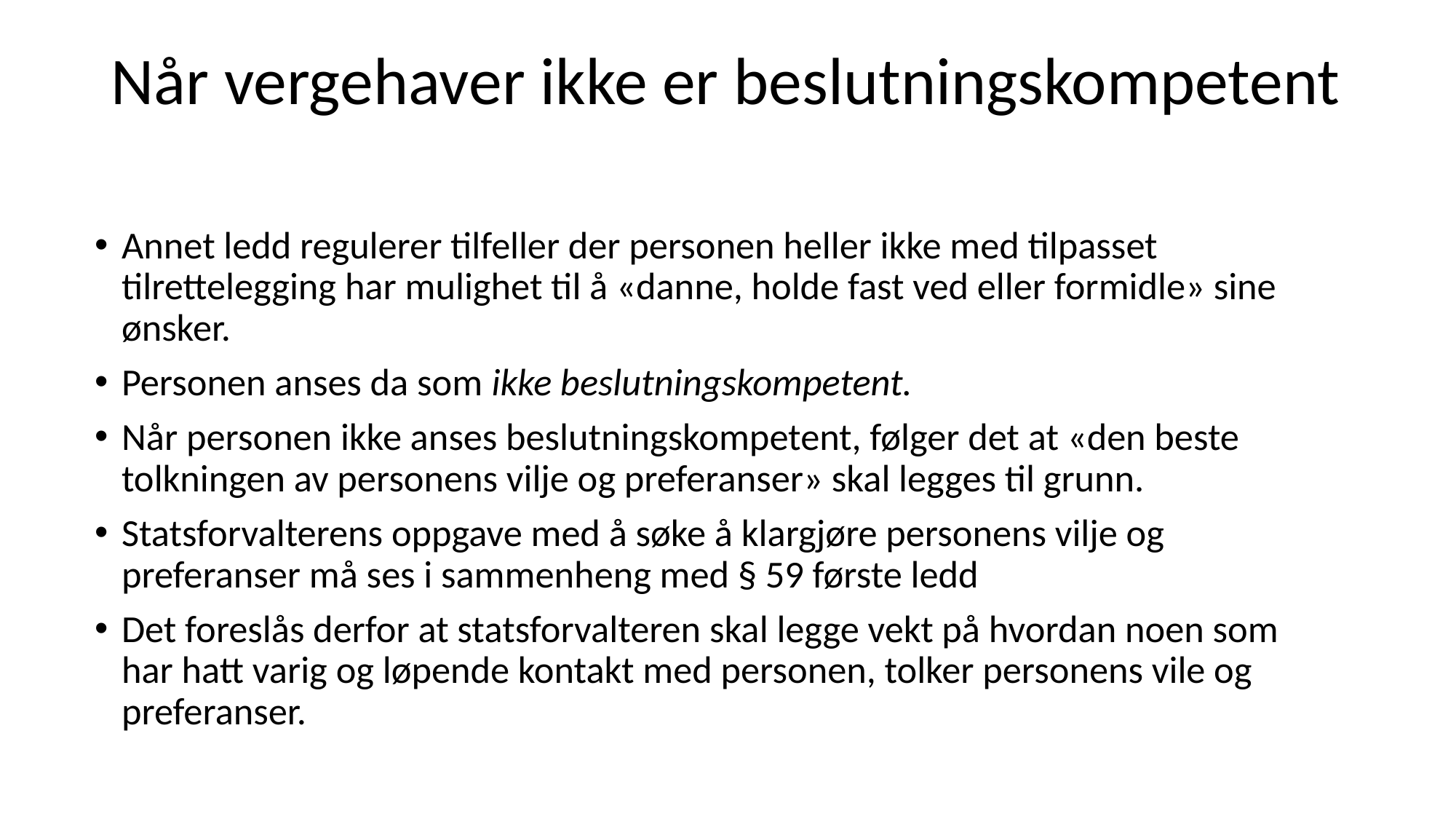

# Når vergehaver ikke er beslutningskompetent
Annet ledd regulerer tilfeller der personen heller ikke med tilpasset tilrettelegging har mulighet til å «danne, holde fast ved eller formidle» sine ønsker.
Personen anses da som ikke beslutningskompetent.
Når personen ikke anses beslutningskompetent, følger det at «den beste tolkningen av personens vilje og preferanser» skal legges til grunn.
Statsforvalterens oppgave med å søke å klargjøre personens vilje og preferanser må ses i sammenheng med § 59 første ledd
Det foreslås derfor at statsforvalteren skal legge vekt på hvordan noen som har hatt varig og løpende kontakt med personen, tolker personens vile og preferanser.